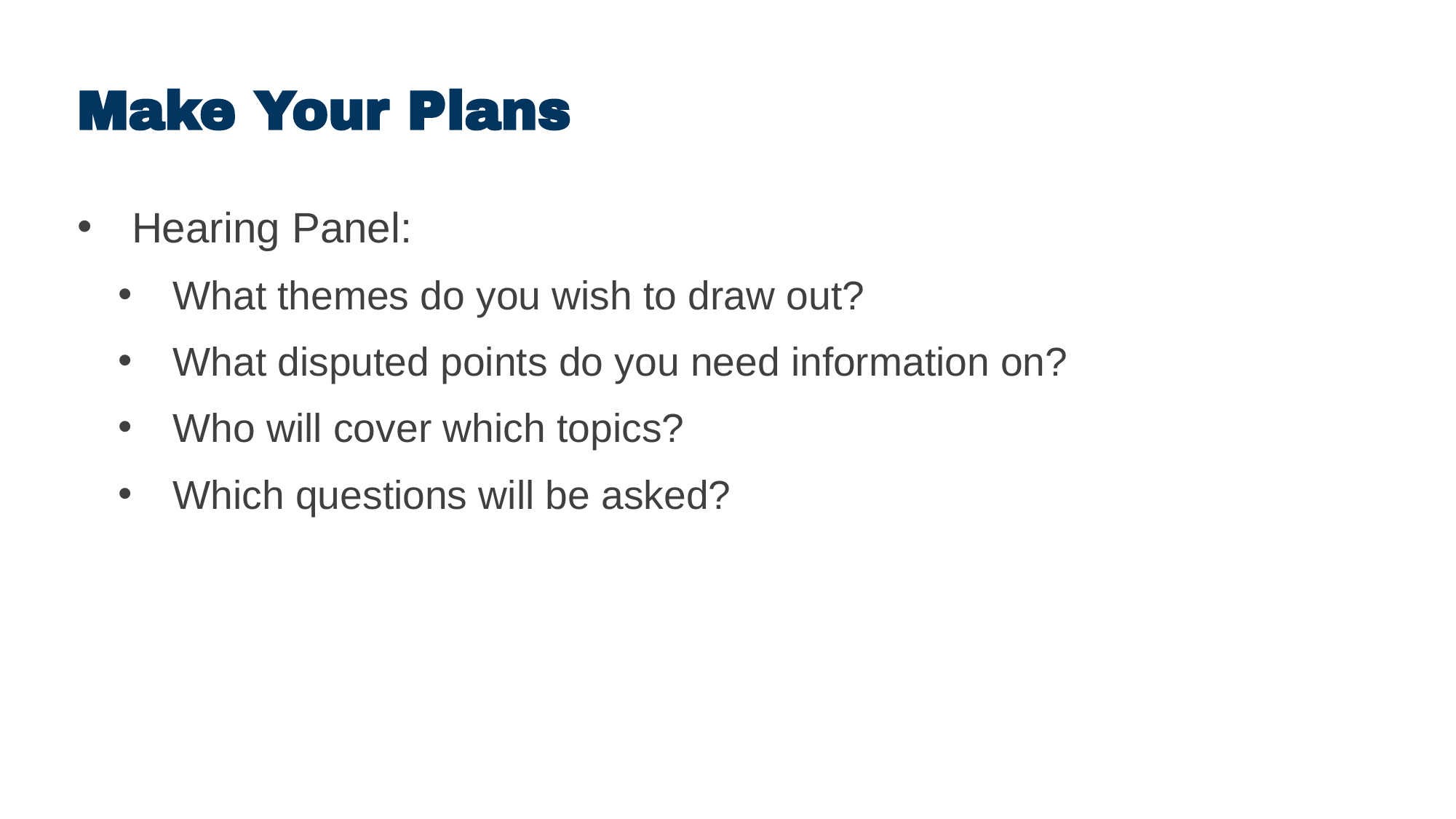

# Make Your Plans
Hearing Panel:
What themes do you wish to draw out?
What disputed points do you need information on?
Who will cover which topics?
Which questions will be asked?